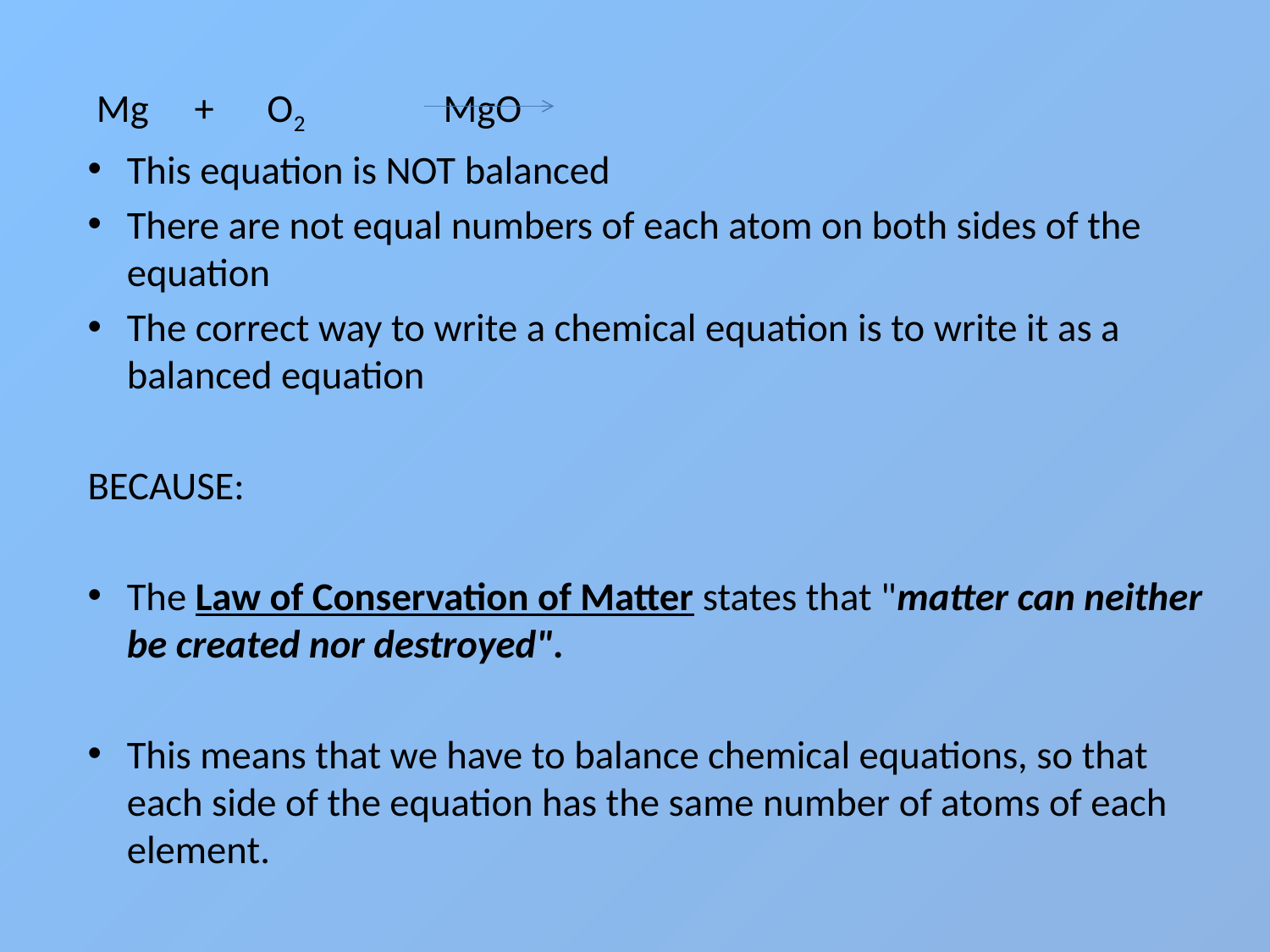

Mg	  +      O2		MgO
This equation is NOT balanced
There are not equal numbers of each atom on both sides of the equation
The correct way to write a chemical equation is to write it as a balanced equation

BECAUSE:

The Law of Conservation of Matter states that "matter can neither be created nor destroyed".

This means that we have to balance chemical equations, so that each side of the equation has the same number of atoms of each element.